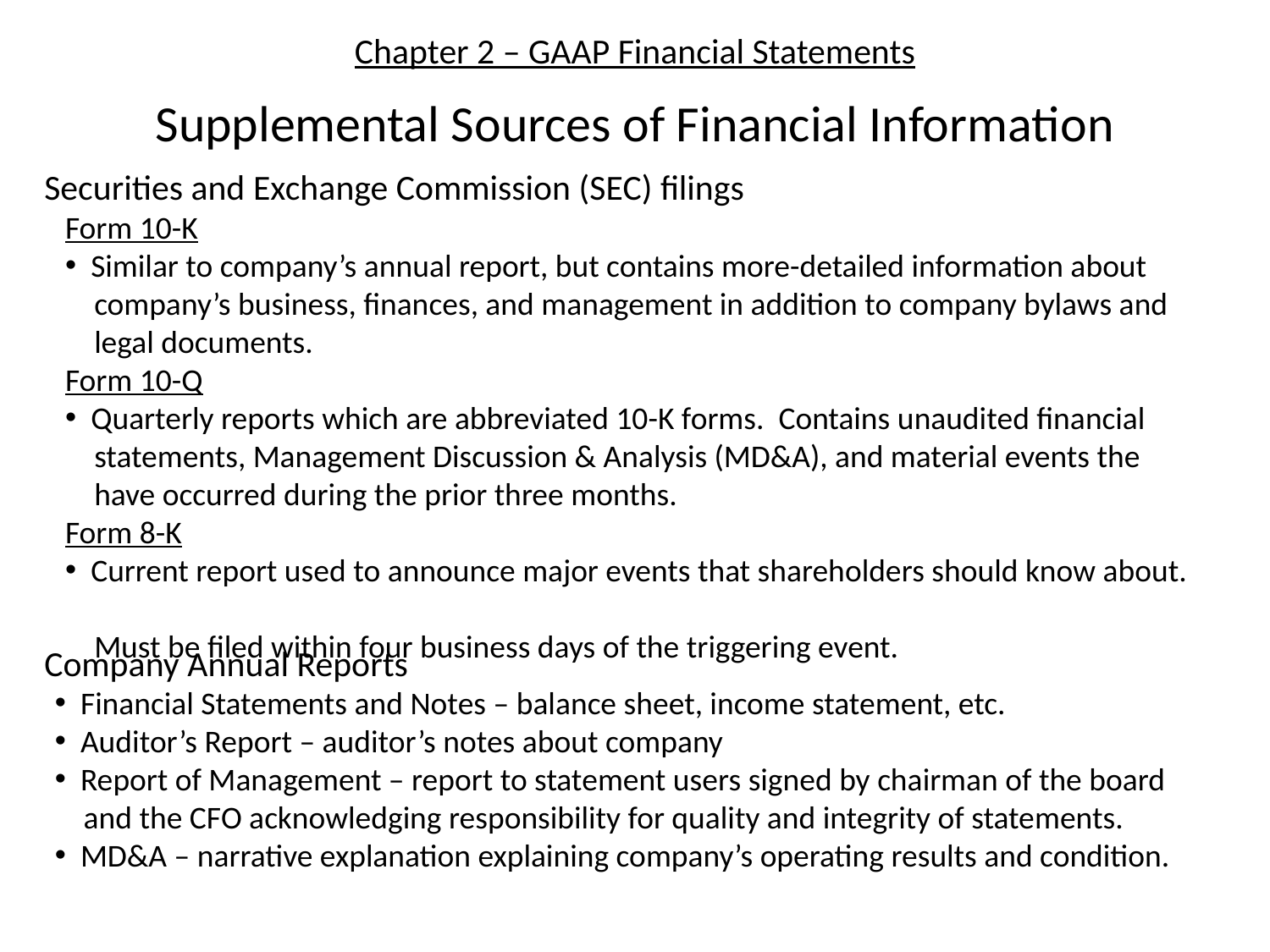

# Chapter 2 – GAAP Financial Statements
Supplemental Sources of Financial Information

Securities and Exchange Commission (SEC) filings
Form 10-K
  Similar to company’s annual report, but contains more-detailed information about
    company’s business, finances, and management in addition to company bylaws and
    legal documents.
Form 10-Q
  Quarterly reports which are abbreviated 10-K forms.  Contains unaudited financial
    statements, Management Discussion & Analysis (MD&A), and material events the
    have occurred during the prior three months.
Form 8-K
  Current report used to announce major events that shareholders should know about.
    Must be filed within four business days of the triggering event.
Company Annual Reports
  Financial Statements and Notes – balance sheet, income statement, etc.
  Auditor’s Report – auditor’s notes about company
  Report of Management – report to statement users signed by chairman of the board
    and the CFO acknowledging responsibility for quality and integrity of statements.
  MD&A – narrative explanation explaining company’s operating results and condition.